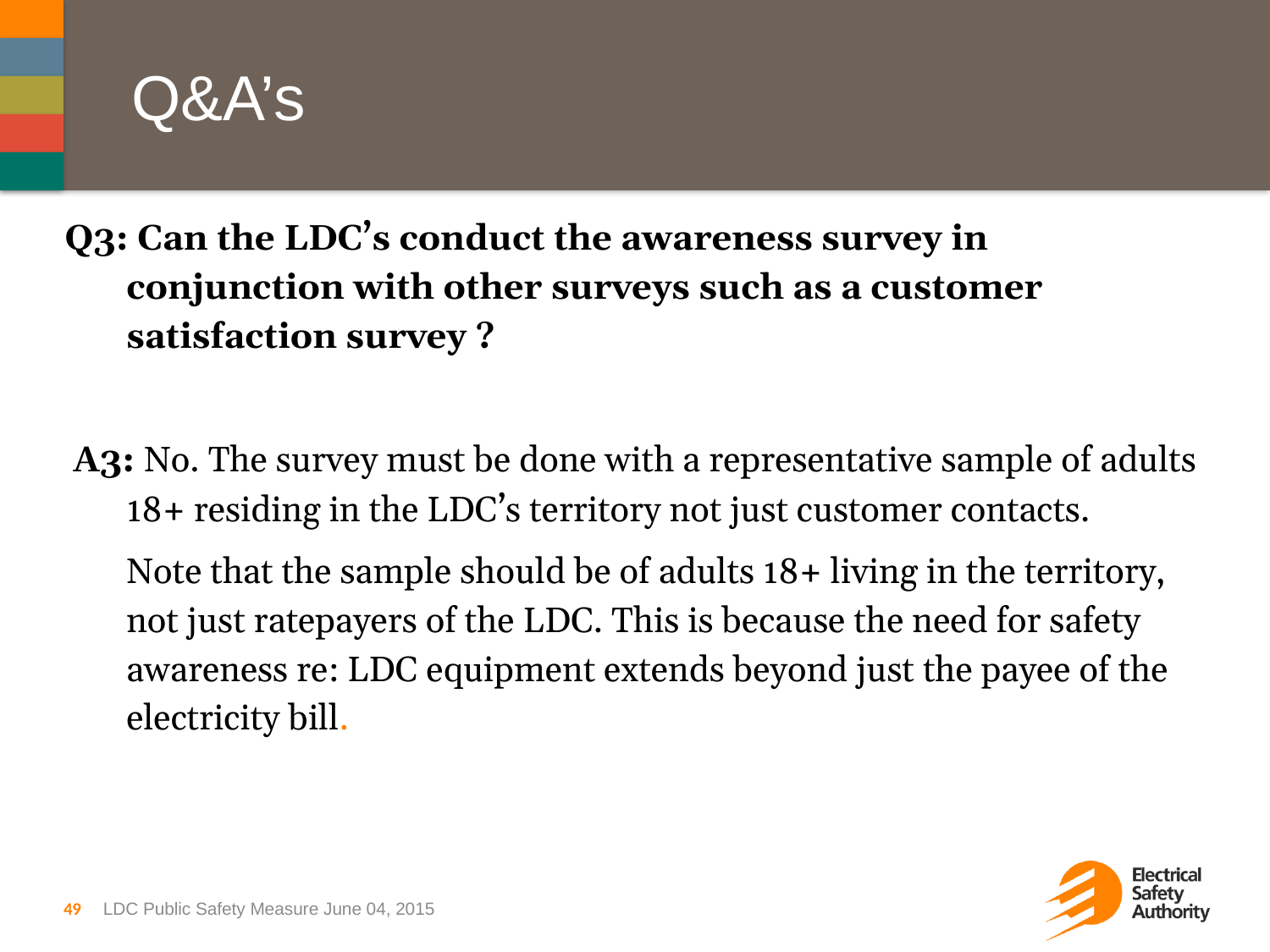

# Q&A’s
Q3: Can the LDC’s conduct the awareness survey in conjunction with other surveys such as a customer satisfaction survey ?

 A3: No. The survey must be done with a representative sample of adults 18+ residing in the LDC’s territory not just customer contacts.
Note that the sample should be of adults 18+ living in the territory, not just ratepayers of the LDC. This is because the need for safety awareness re: LDC equipment extends beyond just the payee of the electricity bill.

49
LDC Public Safety Measure June 04, 2015